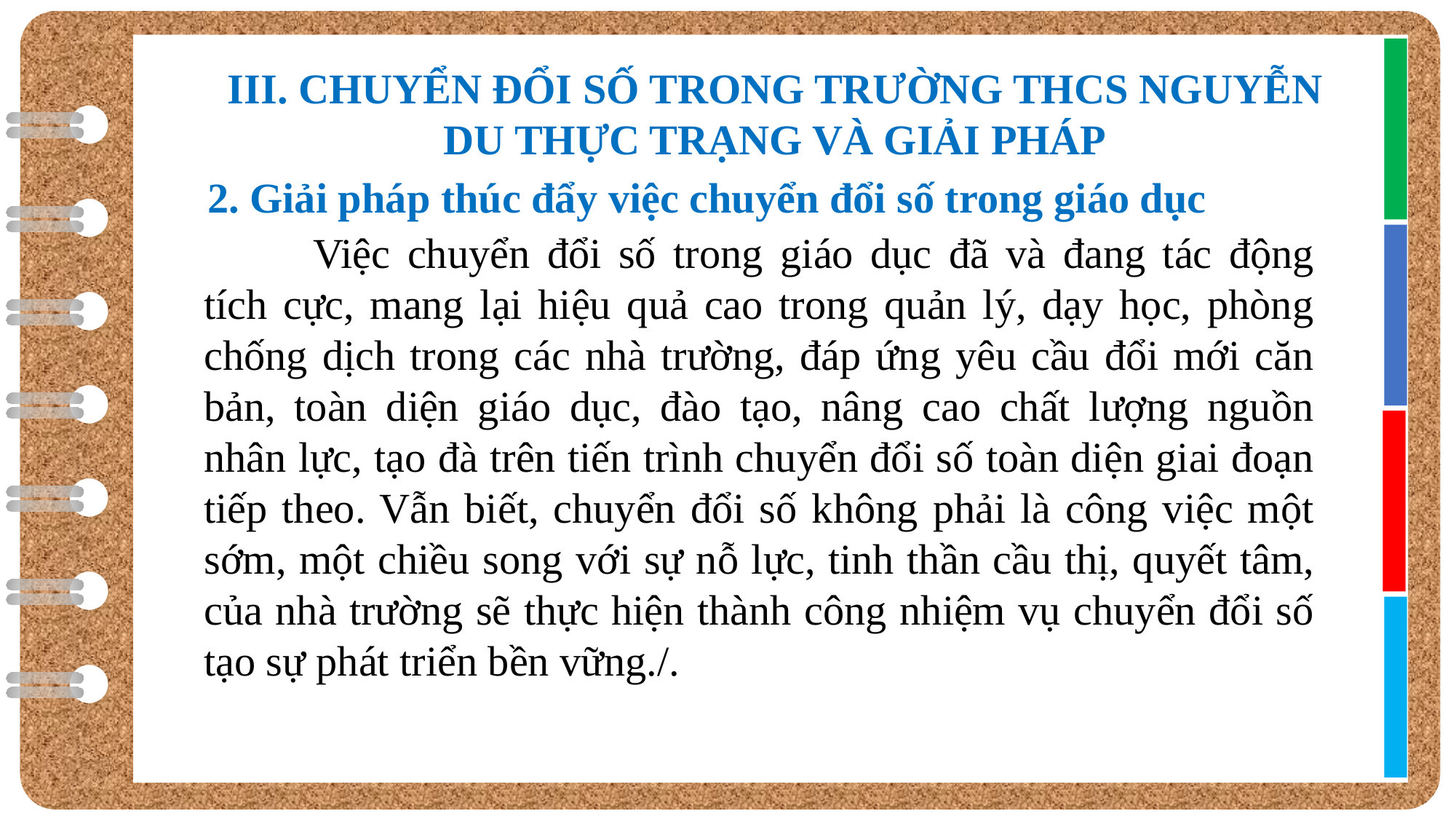

III. CHUYỂN ĐỔI SỐ TRONG TRƯỜNG THCS NGUYỄN DU THỰC TRẠNG VÀ GIẢI PHÁP

2. Giải pháp thúc đẩy việc chuyển đổi số trong giáo dục

	Việc chuyển đổi số trong giáo dục đã và đang tác động tích cực, mang lại hiệu quả cao trong quản lý, dạy học, phòng chống dịch trong các nhà trường, đáp ứng yêu cầu đổi mới căn bản, toàn diện giáo dục, đào tạo, nâng cao chất lượng nguồn nhân lực, tạo đà trên tiến trình chuyển đổi số toàn diện giai đoạn tiếp theo. Vẫn biết, chuyển đổi số không phải là công việc một sớm, một chiều song với sự nỗ lực, tinh thần cầu thị, quyết tâm, của nhà trường sẽ thực hiện thành công nhiệm vụ chuyển đổi số tạo sự phát triển bền vững./.